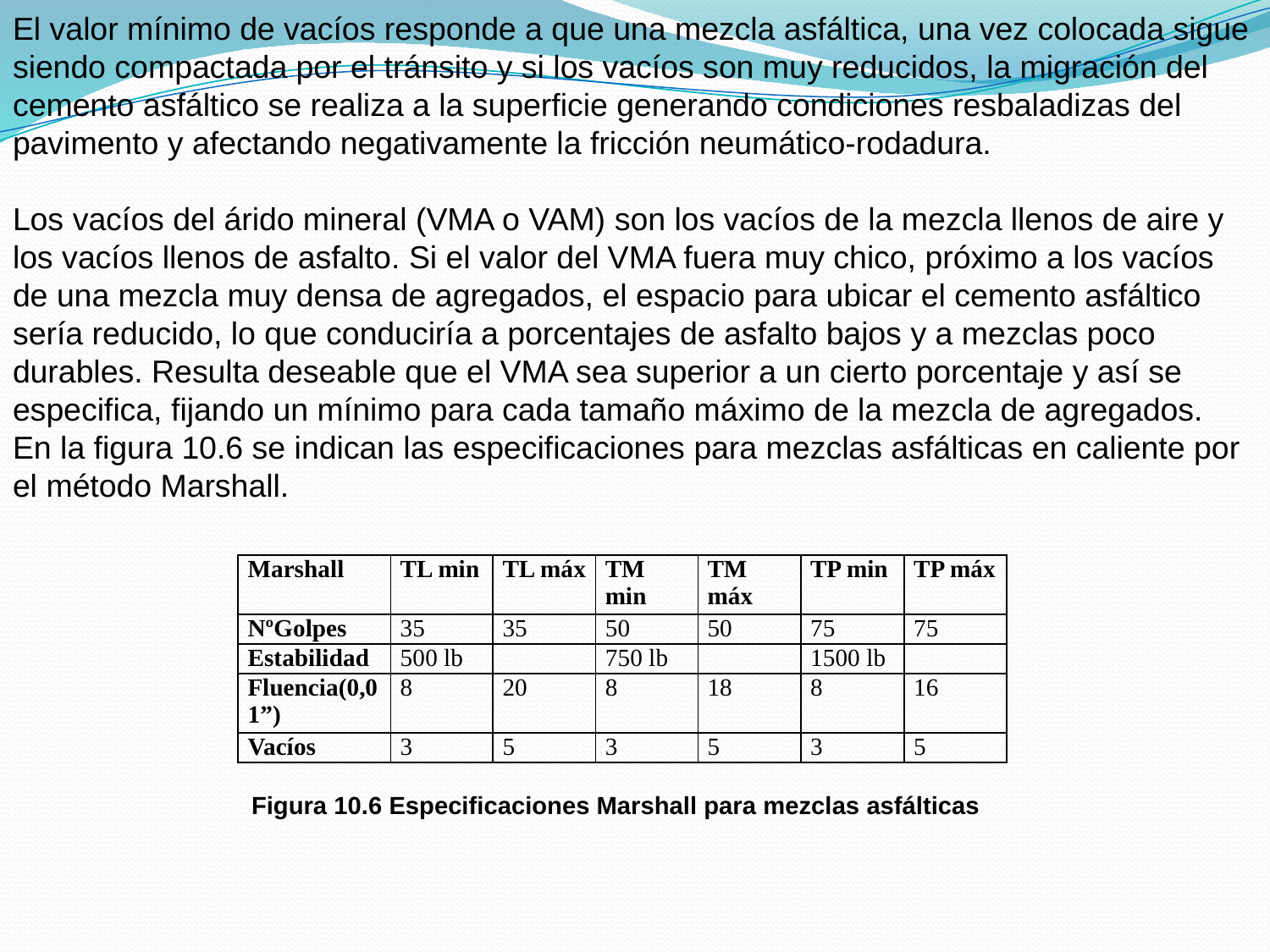

El valor mínimo de vacíos responde a que una mezcla asfáltica, una vez colocada sigue siendo compactada por el tránsito y si los vacíos son muy reducidos, la migración del cemento asfáltico se realiza a la superficie generando condiciones resbaladizas del pavimento y afectando negativamente la fricción neumático-rodadura.

Los vacíos del árido mineral (VMA o VAM) son los vacíos de la mezcla llenos de aire y los vacíos llenos de asfalto. Si el valor del VMA fuera muy chico, próximo a los vacíos de una mezcla muy densa de agregados, el espacio para ubicar el cemento asfáltico sería reducido, lo que conduciría a porcentajes de asfalto bajos y a mezclas poco durables. Resulta deseable que el VMA sea superior a un cierto porcentaje y así se especifica, fijando un mínimo para cada tamaño máximo de la mezcla de agregados.
En la figura 10.6 se indican las especificaciones para mezclas asfálticas en caliente por el método Marshall.
| Marshall | TL min | TL máx | TM min | TM máx | TP min | TP máx |
| --- | --- | --- | --- | --- | --- | --- |
| NºGolpes | 35 | 35 | 50 | 50 | 75 | 75 |
| Estabilidad | 500 lb |  | 750 lb |  | 1500 lb |  |
| Fluencia(0,01”) | 8 | 20 | 8 | 18 | 8 | 16 |
| Vacíos | 3 | 5 | 3 | 5 | 3 | 5 |
Figura 10.6 Especificaciones Marshall para mezclas asfálticas